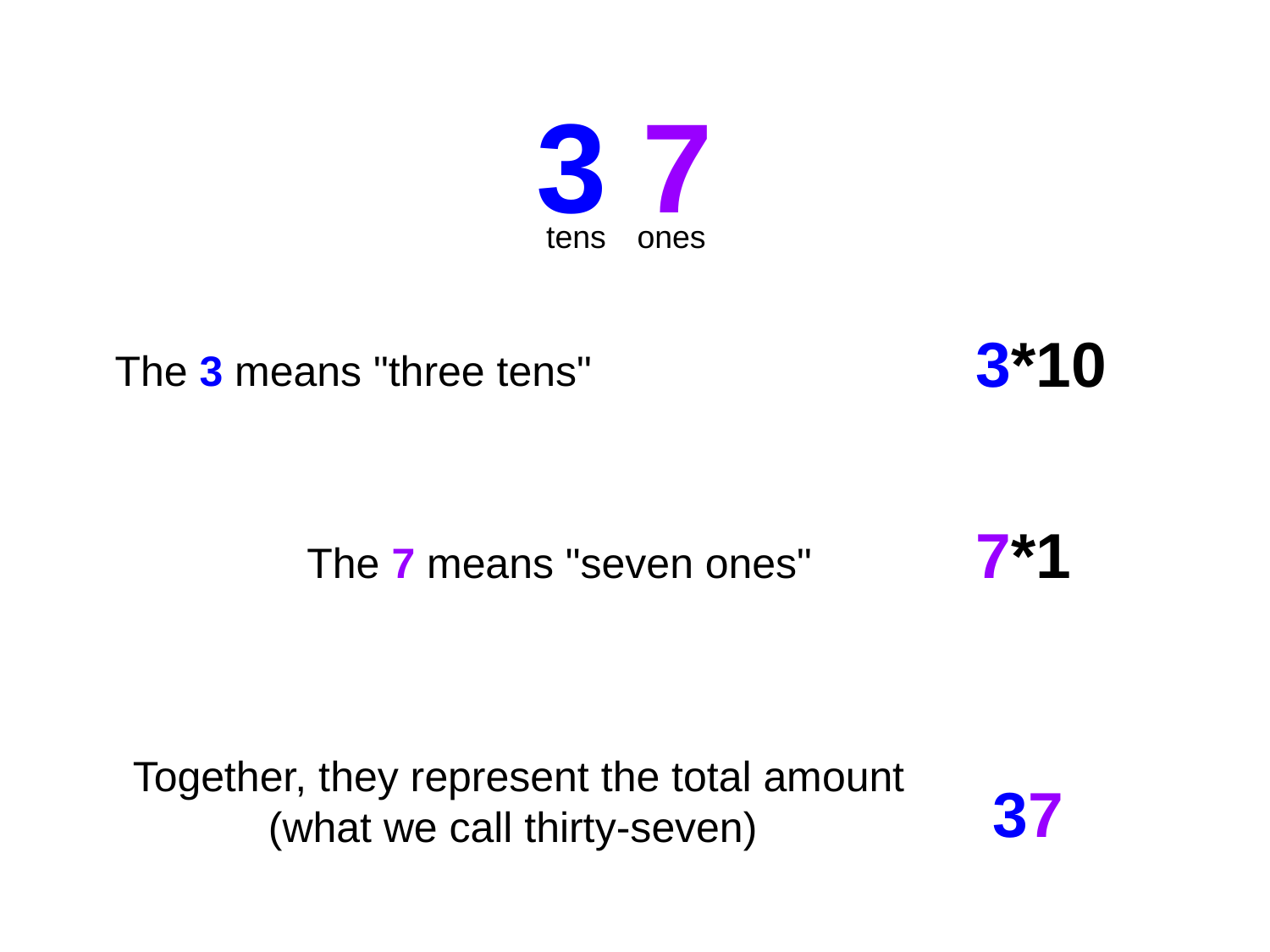

3 7
tens
ones
3*10
The 3 means "three tens"

7*1
The 7 means "seven ones"

Together, they represent the total amount (what we call thirty-seven)
37